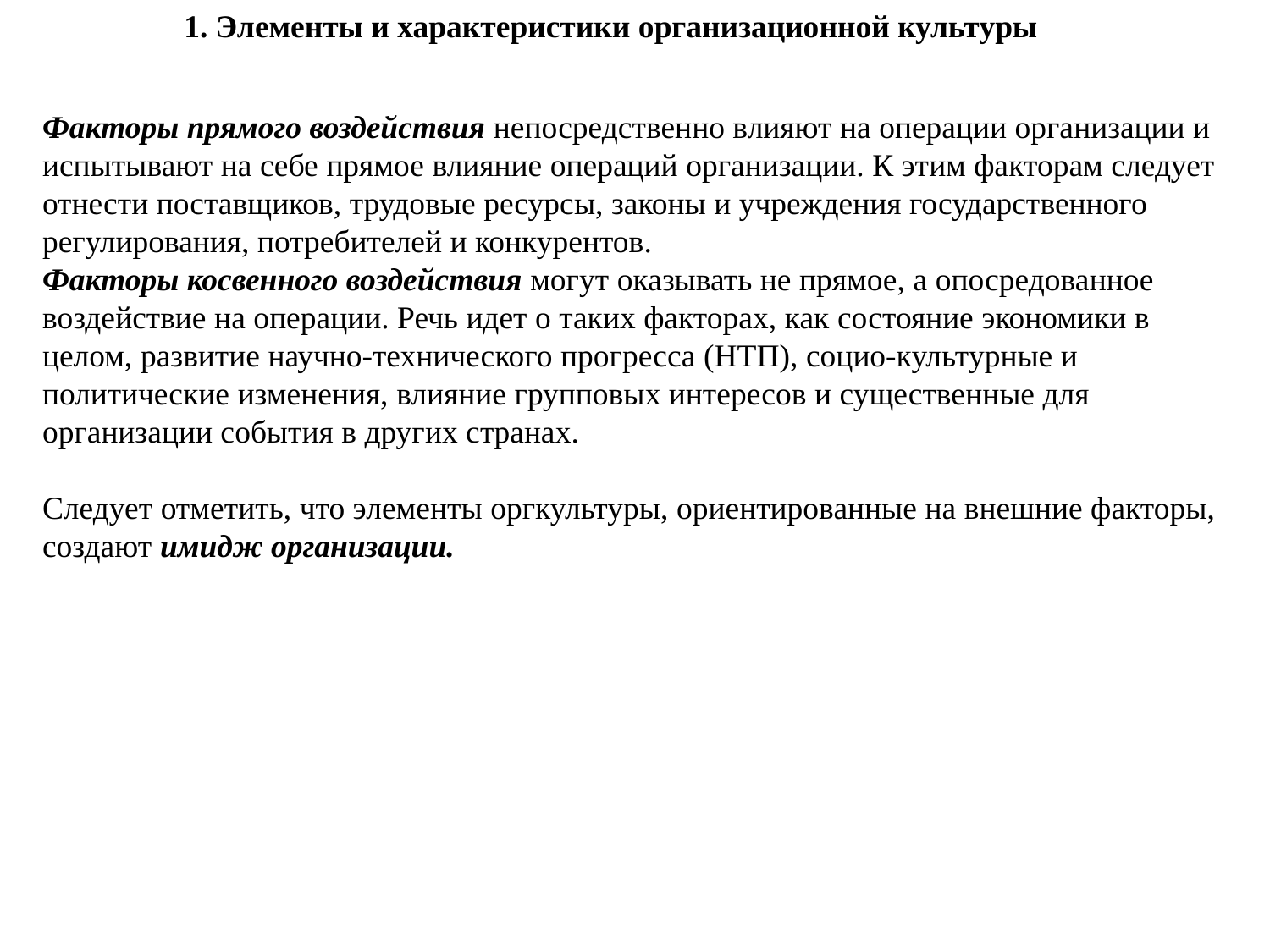

1. Элементы и характеристики организационной культуры

Факторы прямого воздействия непосредственно влияют на операции организации и испытывают на себе прямое влияние операций организации. К этим факторам следует отнести поставщиков, трудовые ресурсы, законы и учреждения государственного регулирования, потребителей и конкурентов.
Факторы косвенного воздействия могут оказывать не прямое, а опосредованное воздействие на операции. Речь идет о таких факторах, как состояние экономики в целом, развитие научно-технического прогресса (НТП), социо-культурные и политические изменения, влияние групповых интересов и существенные для организации события в других странах.

Следует отметить, что элементы оргкультуры, ориентированные на внешние факторы, создают имидж организации.